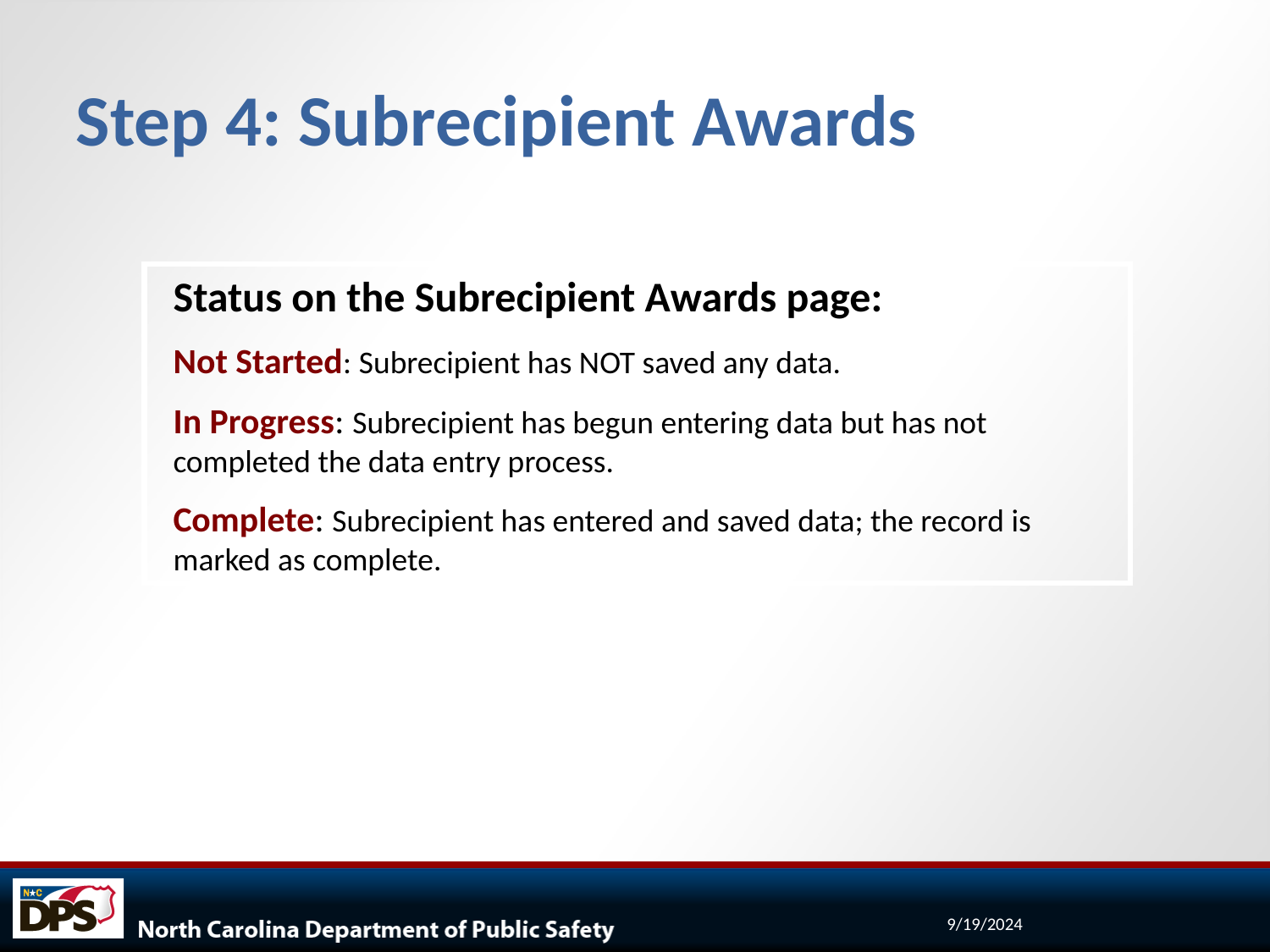

# Step 4: Subrecipient Awards
Status on the Subrecipient Awards page:
Not Started: Subrecipient has NOT saved any data.
In Progress: Subrecipient has begun entering data but has not completed the data entry process.
Complete: Subrecipient has entered and saved data; the record is marked as complete.
9/19/2024